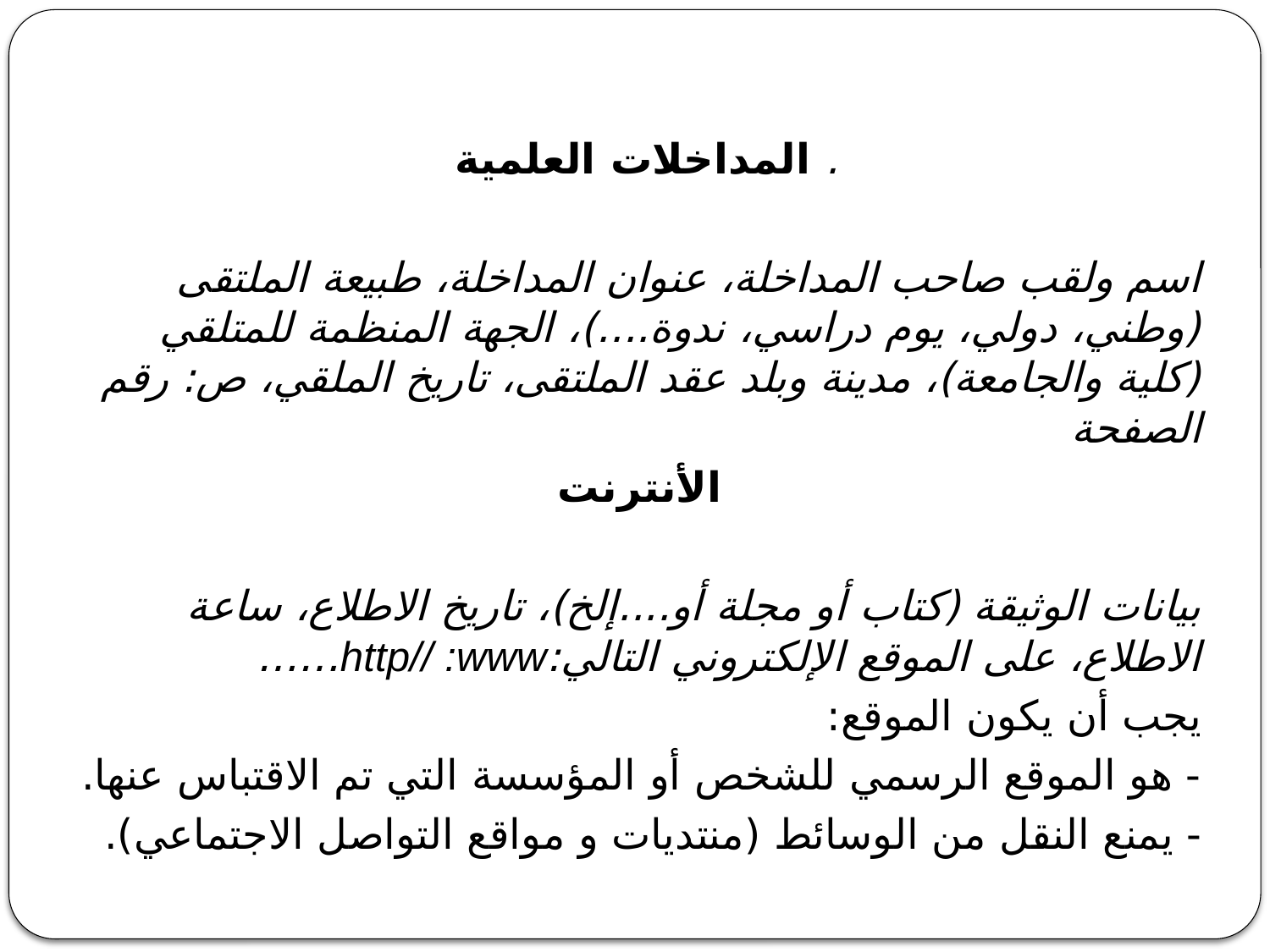

. المداخلات العلمية

اسم ولقب صاحب المداخلة، عنوان المداخلة، طبيعة الملتقى (وطني، دولي، يوم دراسي، ندوة....)، الجهة المنظمة للمتلقي (كلية والجامعة)، مدينة وبلد عقد الملتقى، تاريخ الملقي، ص: رقم الصفحة
الأنترنت

بيانات الوثيقة (كتاب أو مجلة أو....إلخ)، تاريخ الاطلاع، ساعة الاطلاع، على الموقع الإلكتروني التالي:http// :www……
يجب أن يكون الموقع:
- هو الموقع الرسمي للشخص أو المؤسسة التي تم الاقتباس عنها.
- يمنع النقل من الوسائط (منتديات و مواقع التواصل الاجتماعي).